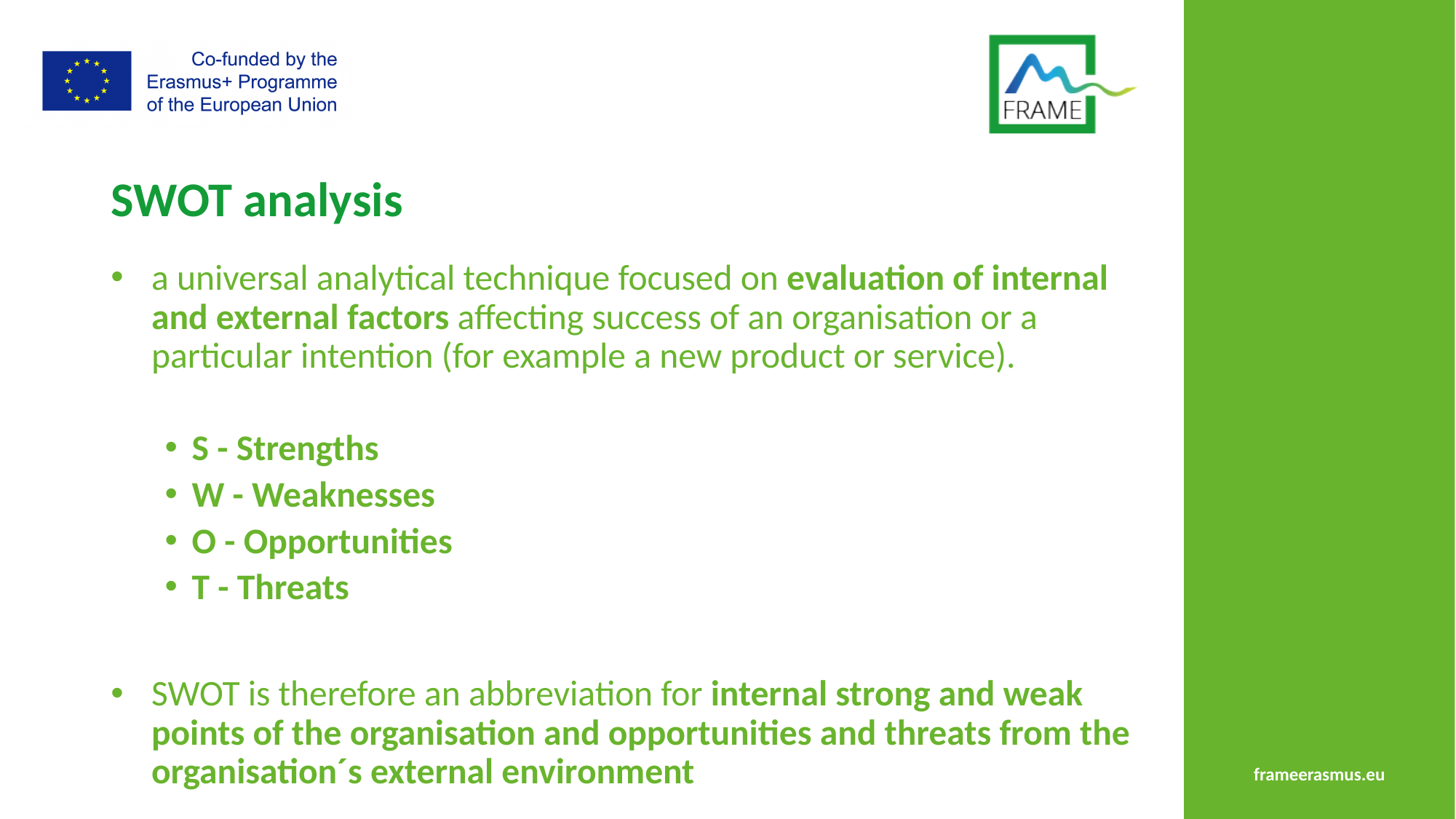

# SWOT analysis
a universal analytical technique focused on evaluation of internal and external factors affecting success of an organisation or a particular intention (for example a new product or service).

S - Strengths
W - Weaknesses
O - Opportunities
T - Threats

SWOT is therefore an abbreviation for internal strong and weak points of the organisation and opportunities and threats from the organisation´s external environment